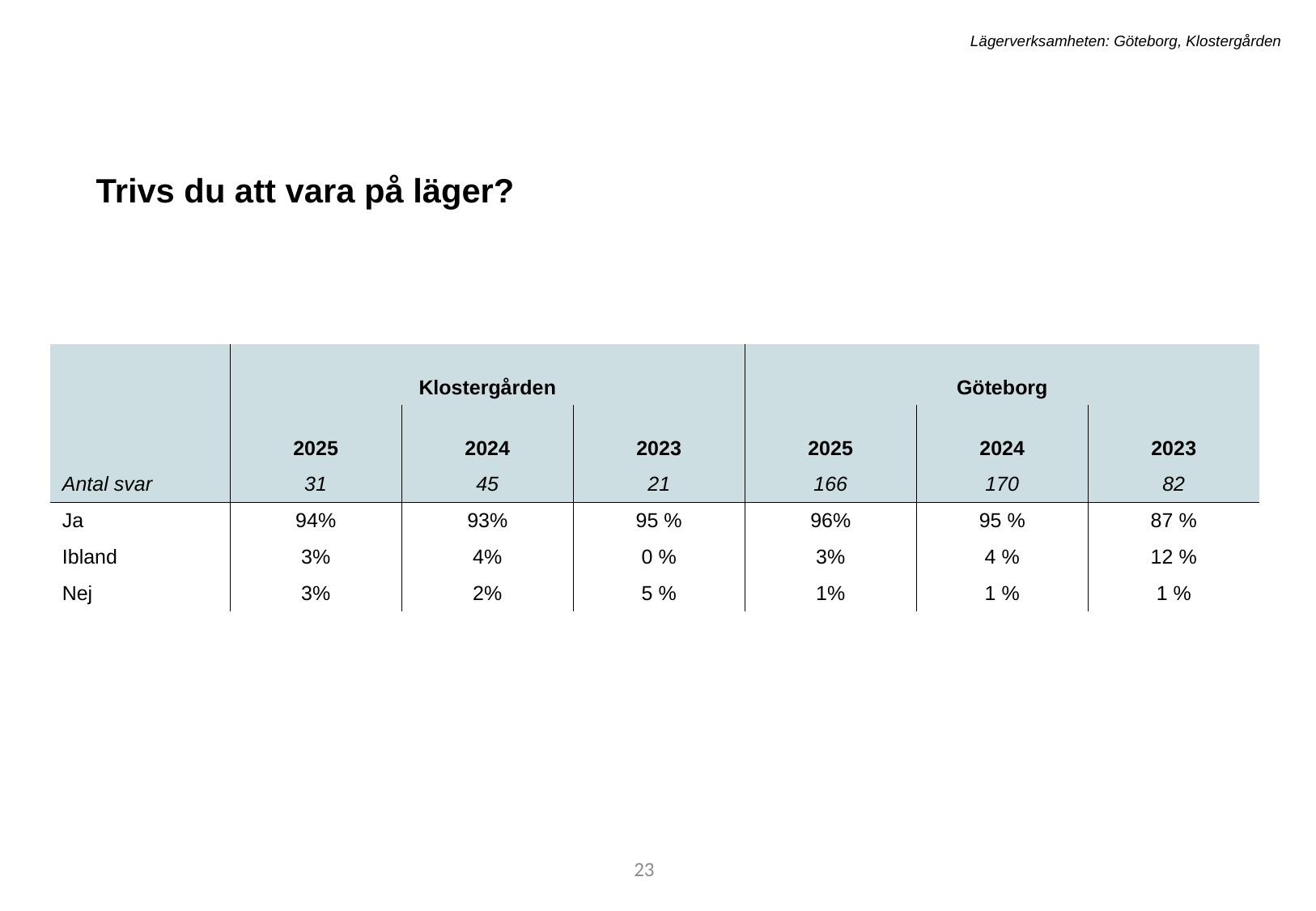

Lägerverksamheten: Göteborg, Klostergården
Trivs du att vara på läger?
|  | Klostergården |  |  | Göteborg |  |  |
| --- | --- | --- | --- | --- | --- | --- |
|  | 2025 | 2024 | 2023 | 2025 | 2024 | 2023 |
| Antal svar | 31 | 45 | 21 | 166 | 170 | 82 |
| Ja | 94% | 93% | 95 % | 96% | 95 % | 87 % |
| Ibland | 3% | 4% | 0 % | 3% | 4 % | 12 % |
| Nej | 3% | 2% | 5 % | 1% | 1 % | 1 % |
23